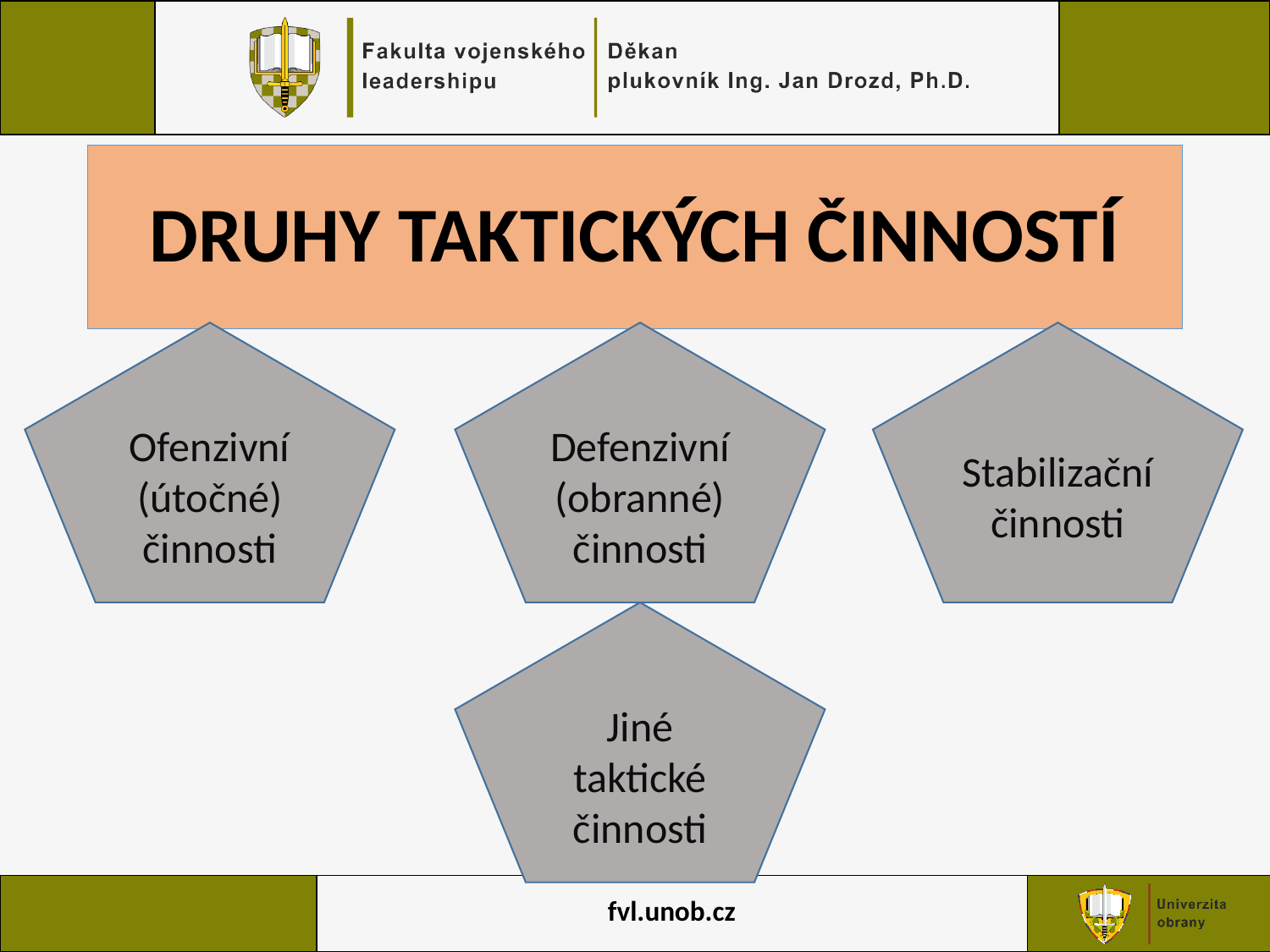

# DRUHY TAKTICKÝCH ČINNOSTÍ
Defenzivní (obranné) činnosti
Stabilizační činnosti
Ofenzivní (útočné) činnosti
Jiné taktické činnosti